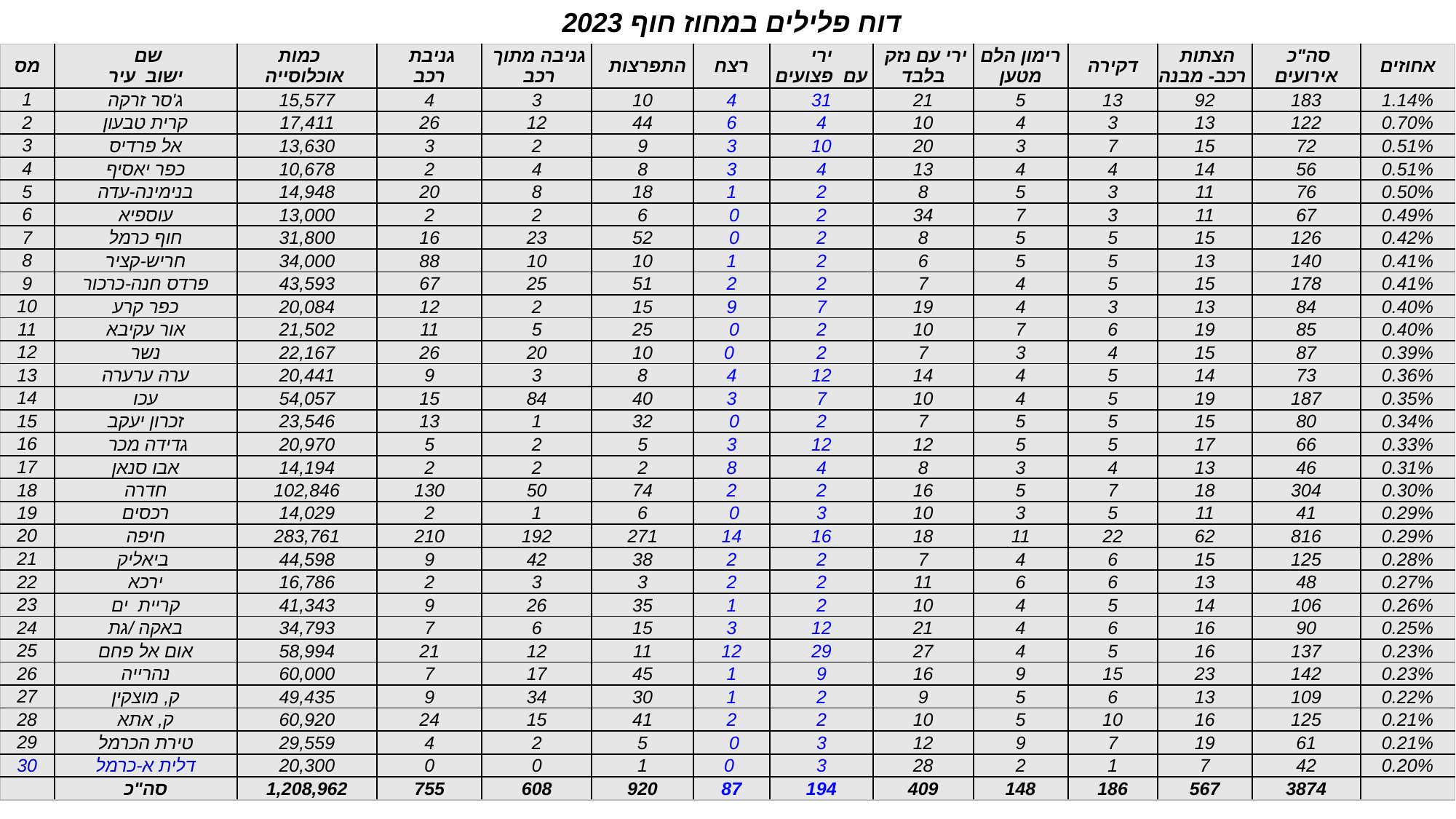

דוח פלילים במחוז חוף 2023
| מס | שם ישוב עיר | כמות אוכלוסייה | גניבת רכב | גניבה מתוך רכב | התפרצות | רצח | ירי עם פצועים | ירי עם נזק בלבד | רימון הלם מטען | דקירה | הצתות רכב- מבנה | סה"כ אירועים | אחוזים |
| --- | --- | --- | --- | --- | --- | --- | --- | --- | --- | --- | --- | --- | --- |
| 1 | ג'סר זרקה | 15,577 | 4 | 3 | 10 | 4 | 31 | 21 | 5 | 13 | 92 | 183 | 1.14% |
| 2 | קרית טבעון | 17,411 | 26 | 12 | 44 | 6 | 4 | 10 | 4 | 3 | 13 | 122 | 0.70% |
| 3 | אל פרדיס | 13,630 | 3 | 2 | 9 | 3 | 10 | 20 | 3 | 7 | 15 | 72 | 0.51% |
| 4 | כפר יאסיף | 10,678 | 2 | 4 | 8 | 3 | 4 | 13 | 4 | 4 | 14 | 56 | 0.51% |
| 5 | בנימינה-עדה | 14,948 | 20 | 8 | 18 | 1 | 2 | 8 | 5 | 3 | 11 | 76 | 0.50% |
| 6 | עוספיא | 13,000 | 2 | 2 | 6 | 0 | 2 | 34 | 7 | 3 | 11 | 67 | 0.49% |
| 7 | חוף כרמל | 31,800 | 16 | 23 | 52 | 0 | 2 | 8 | 5 | 5 | 15 | 126 | 0.42% |
| 8 | חריש-קציר | 34,000 | 88 | 10 | 10 | 1 | 2 | 6 | 5 | 5 | 13 | 140 | 0.41% |
| 9 | פרדס חנה-כרכור | 43,593 | 67 | 25 | 51 | 2 | 2 | 7 | 4 | 5 | 15 | 178 | 0.41% |
| 10 | כפר קרע | 20,084 | 12 | 2 | 15 | 9 | 7 | 19 | 4 | 3 | 13 | 84 | 0.40% |
| 11 | אור עקיבא | 21,502 | 11 | 5 | 25 | 0 | 2 | 10 | 7 | 6 | 19 | 85 | 0.40% |
| 12 | נשר | 22,167 | 26 | 20 | 10 | 0 | 2 | 7 | 3 | 4 | 15 | 87 | 0.39% |
| 13 | ערה ערערה | 20,441 | 9 | 3 | 8 | 4 | 12 | 14 | 4 | 5 | 14 | 73 | 0.36% |
| 14 | עכו | 54,057 | 15 | 84 | 40 | 3 | 7 | 10 | 4 | 5 | 19 | 187 | 0.35% |
| 15 | זכרון יעקב | 23,546 | 13 | 1 | 32 | 0 | 2 | 7 | 5 | 5 | 15 | 80 | 0.34% |
| 16 | גדידה מכר | 20,970 | 5 | 2 | 5 | 3 | 12 | 12 | 5 | 5 | 17 | 66 | 0.33% |
| 17 | אבו סנאן | 14,194 | 2 | 2 | 2 | 8 | 4 | 8 | 3 | 4 | 13 | 46 | 0.31% |
| 18 | חדרה | 102,846 | 130 | 50 | 74 | 2 | 2 | 16 | 5 | 7 | 18 | 304 | 0.30% |
| 19 | רכסים | 14,029 | 2 | 1 | 6 | 0 | 3 | 10 | 3 | 5 | 11 | 41 | 0.29% |
| 20 | חיפה | 283,761 | 210 | 192 | 271 | 14 | 16 | 18 | 11 | 22 | 62 | 816 | 0.29% |
| 21 | ביאליק | 44,598 | 9 | 42 | 38 | 2 | 2 | 7 | 4 | 6 | 15 | 125 | 0.28% |
| 22 | ירכא | 16,786 | 2 | 3 | 3 | 2 | 2 | 11 | 6 | 6 | 13 | 48 | 0.27% |
| 23 | קריית ים | 41,343 | 9 | 26 | 35 | 1 | 2 | 10 | 4 | 5 | 14 | 106 | 0.26% |
| 24 | באקה /גת | 34,793 | 7 | 6 | 15 | 3 | 12 | 21 | 4 | 6 | 16 | 90 | 0.25% |
| 25 | אום אל פחם | 58,994 | 21 | 12 | 11 | 12 | 29 | 27 | 4 | 5 | 16 | 137 | 0.23% |
| 26 | נהרייה | 60,000 | 7 | 17 | 45 | 1 | 9 | 16 | 9 | 15 | 23 | 142 | 0.23% |
| 27 | ק, מוצקין | 49,435 | 9 | 34 | 30 | 1 | 2 | 9 | 5 | 6 | 13 | 109 | 0.22% |
| 28 | ק, אתא | 60,920 | 24 | 15 | 41 | 2 | 2 | 10 | 5 | 10 | 16 | 125 | 0.21% |
| 29 | טירת הכרמל | 29,559 | 4 | 2 | 5 | 0 | 3 | 12 | 9 | 7 | 19 | 61 | 0.21% |
| 30 | דלית א-כרמל | 20,300 | 0 | 0 | 1 | 0 | 3 | 28 | 2 | 1 | 7 | 42 | 0.20% |
|  | סה"כ | 1,208,962 | 755 | 608 | 920 | 87 | 194 | 409 | 148 | 186 | 567 | 3874 |  |